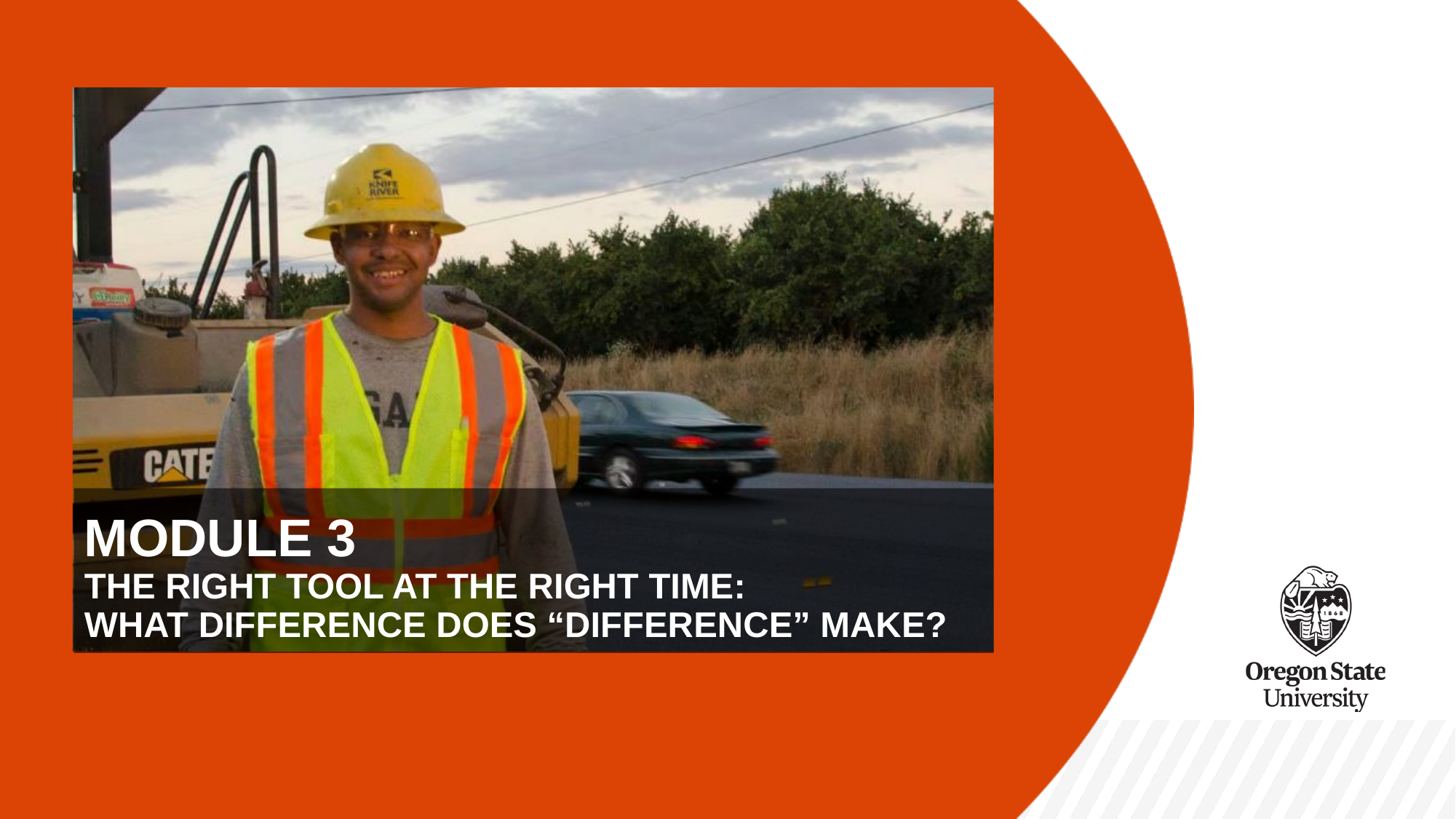

# MODULE 3 THE RIGHT TOOL AT THE RIGHT TIME: WHAT DIFFERENCE DOES “DIFFERENCE” MAKE?